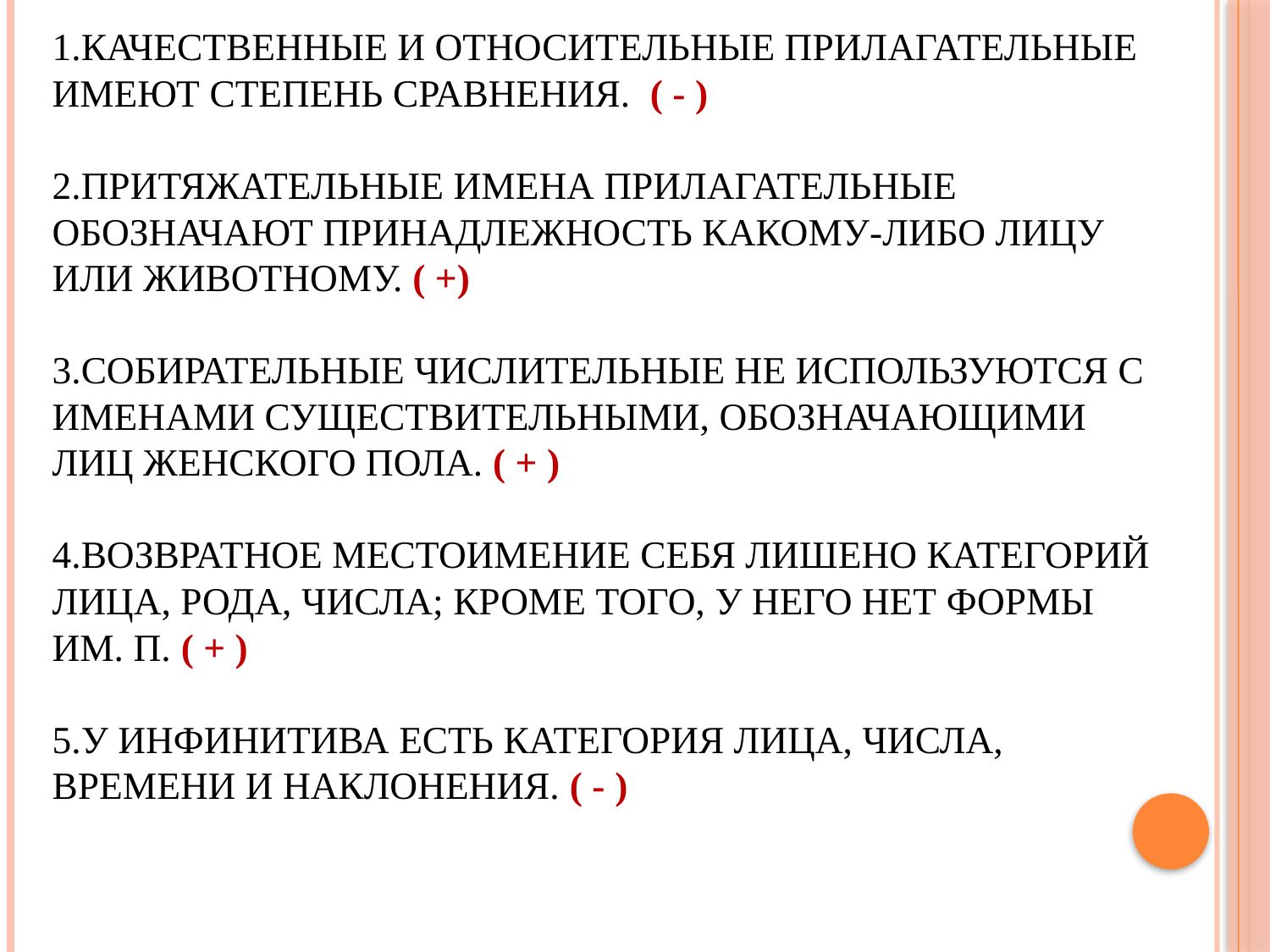

# 1.Качественные и относительные прилагательные имеют степень сравнения.  ( - ) 2.Притяжательные имена прилагательные обозначают принадлежность какому-либо лицу или животному. ( +) 3.Собирательные числительные не используются с именами существительными, обозначающими лиц женского пола. ( + ) 4.Возвратное местоимение себя лишено категорий лица, рода, числа; кроме того, у него нет формы им. п. ( + ) 5.У инфинитива есть категория лица, числа, времени и наклонения. ( - )